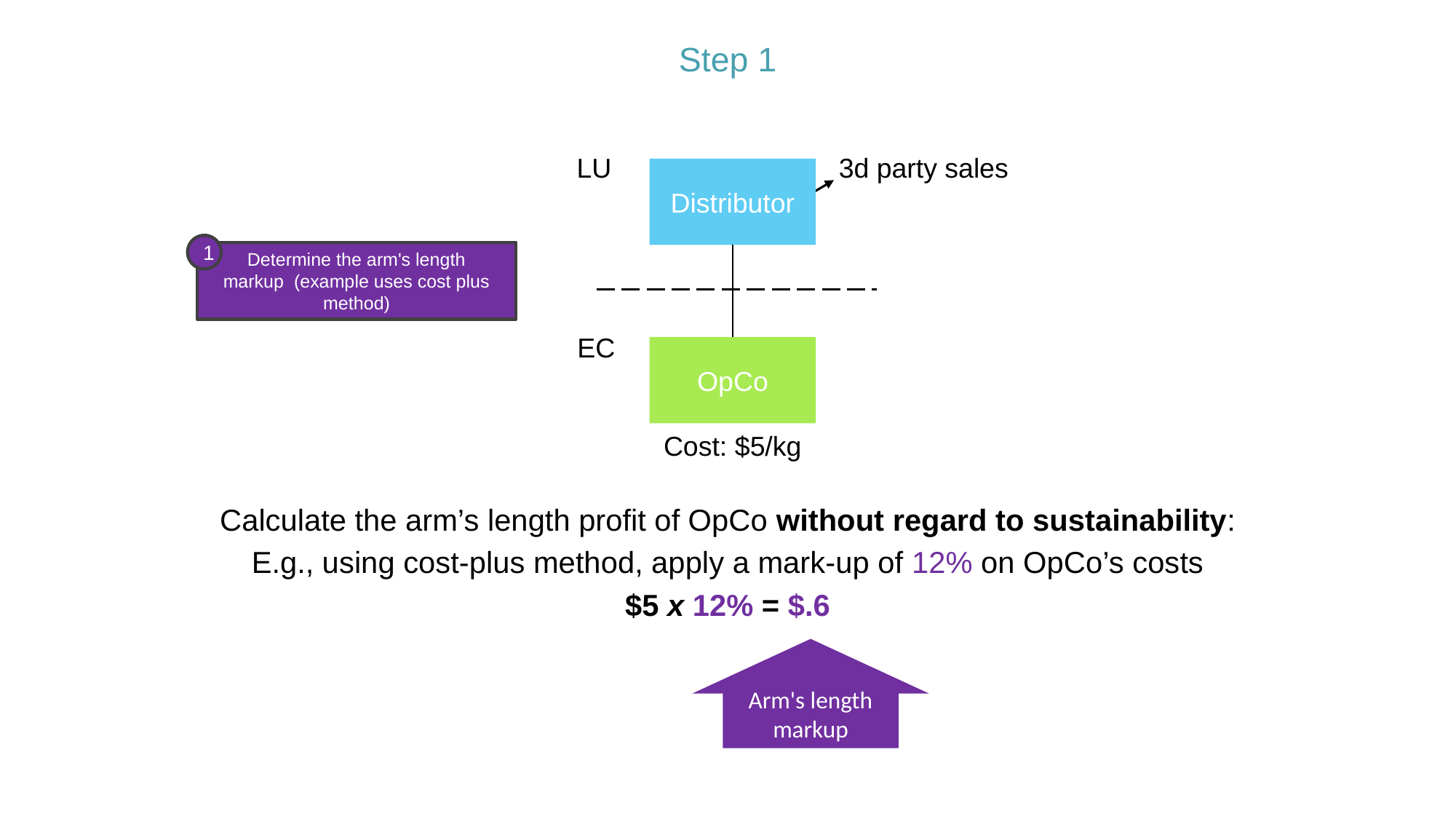

# Step 1
LU
3d party sales
Distributor
EC
OpCo
Cost: $5/kg
1
Determine the arm's length markup  (example uses cost plus method)
Calculate the arm’s length profit of OpCo without regard to sustainability:
E.g., using cost-plus method, apply a mark-up of 12% on OpCo’s costs
$5 x 12% = $.6

Arm's length markup